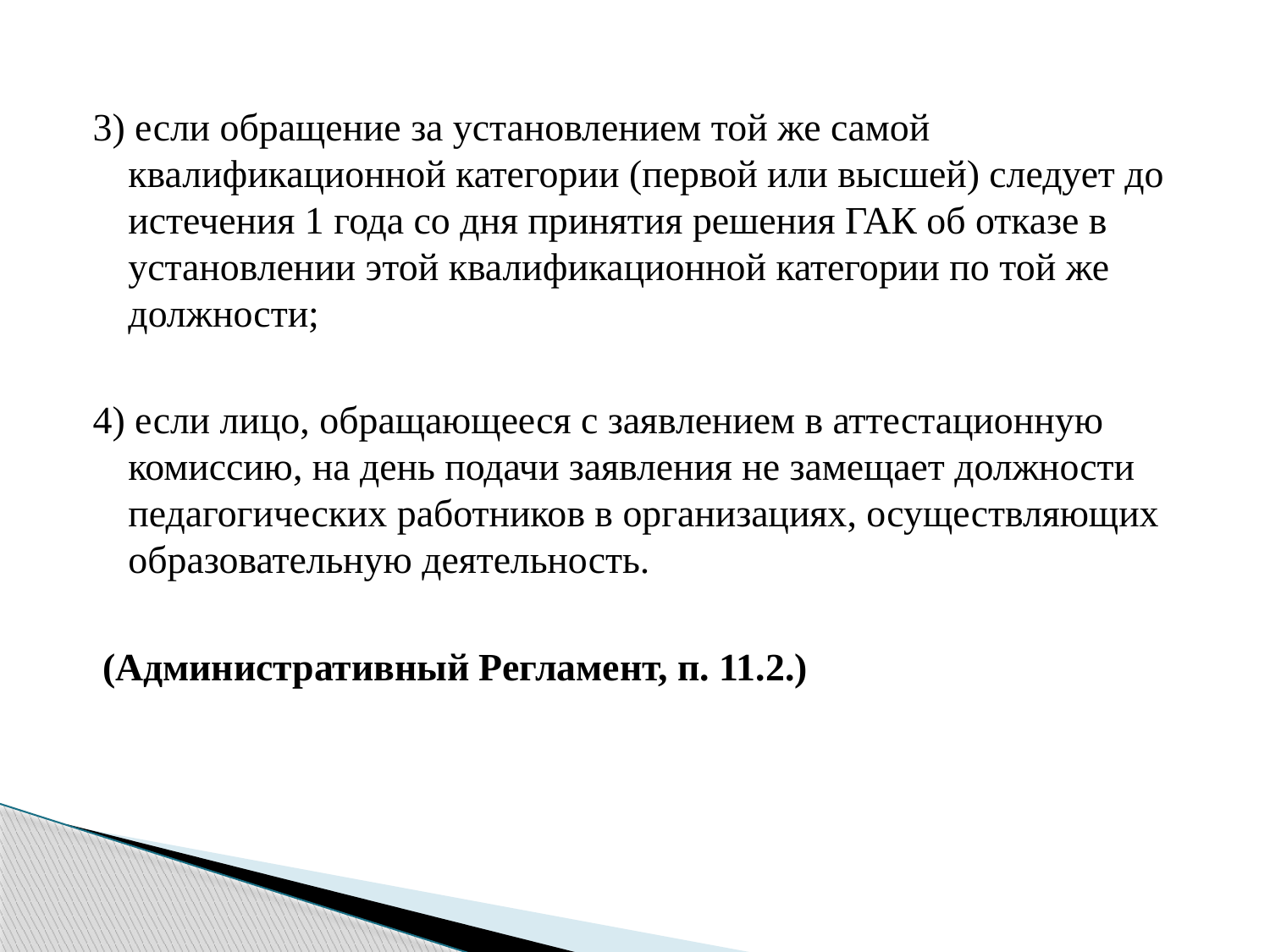

3) если обращение за установлением той же самой квалификационной категории (первой или высшей) следует до истечения 1 года со дня принятия решения ГАК об отказе в установлении этой квалификационной категории по той же должности;

4) если лицо, обращающееся с заявлением в аттестационную комиссию, на день подачи заявления не замещает должности педагогических работников в организациях, осуществляющих образовательную деятельность.

 (Административный Регламент, п. 11.2.)